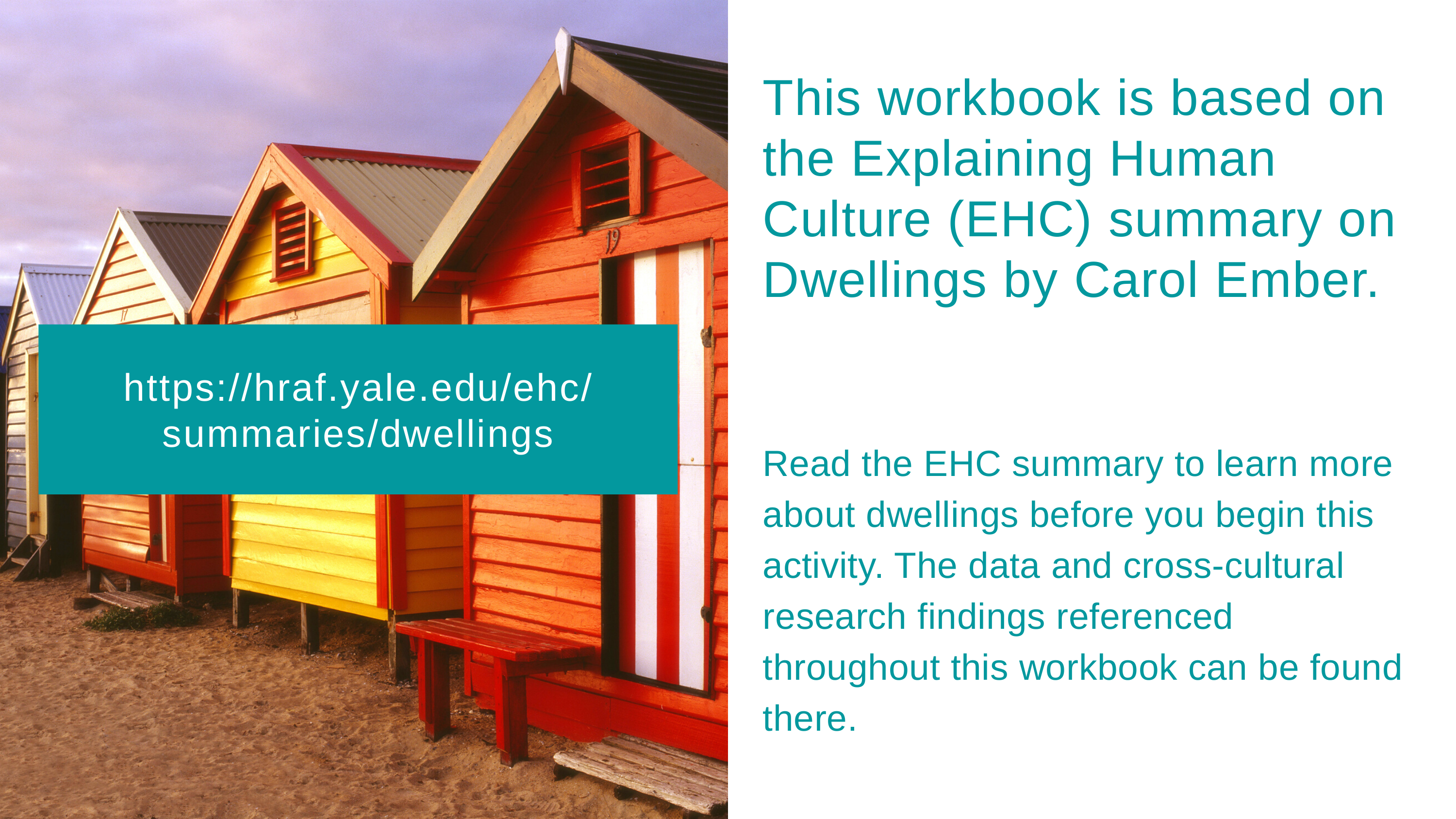

This workbook is based on the Explaining Human Culture (EHC) summary on Dwellings by Carol Ember.

https://hraf.yale.edu/ehc/
summaries/dwellings
Read the EHC summary to learn more about dwellings before you begin this activity. The data and cross-cultural research findings referenced throughout this workbook can be found there.